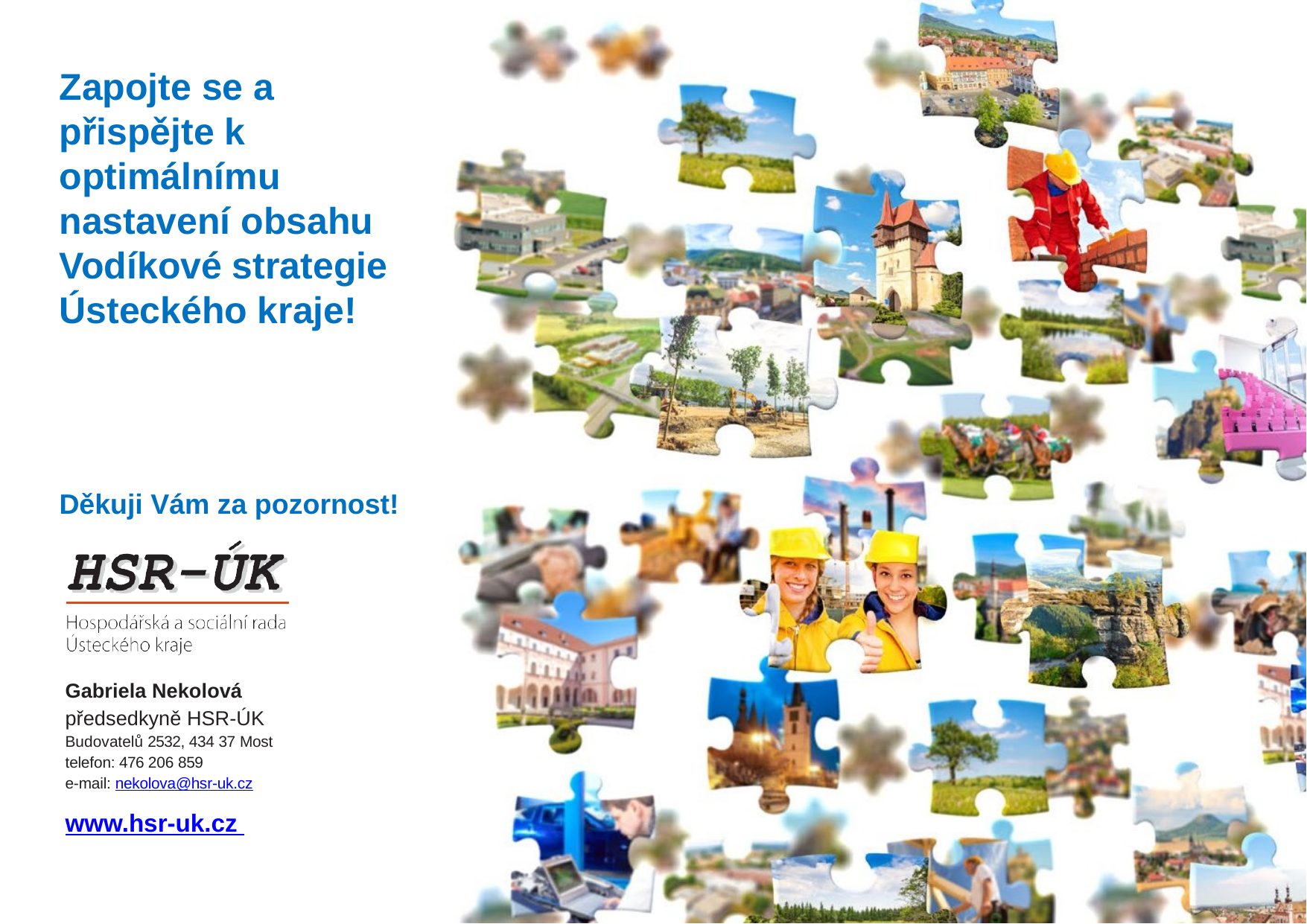

Zapojte se a přispějte k optimálnímu nastavení obsahu Vodíkové strategie Ústeckého kraje!
Děkuji Vám za pozornost!

Gabriela Nekolová
předsedkyně HSR-ÚK
Budovatelů 2532, 434 37 Most
telefon: 476 206 859
e-mail: nekolova@hsr-uk.cz
www.hsr-uk.cz